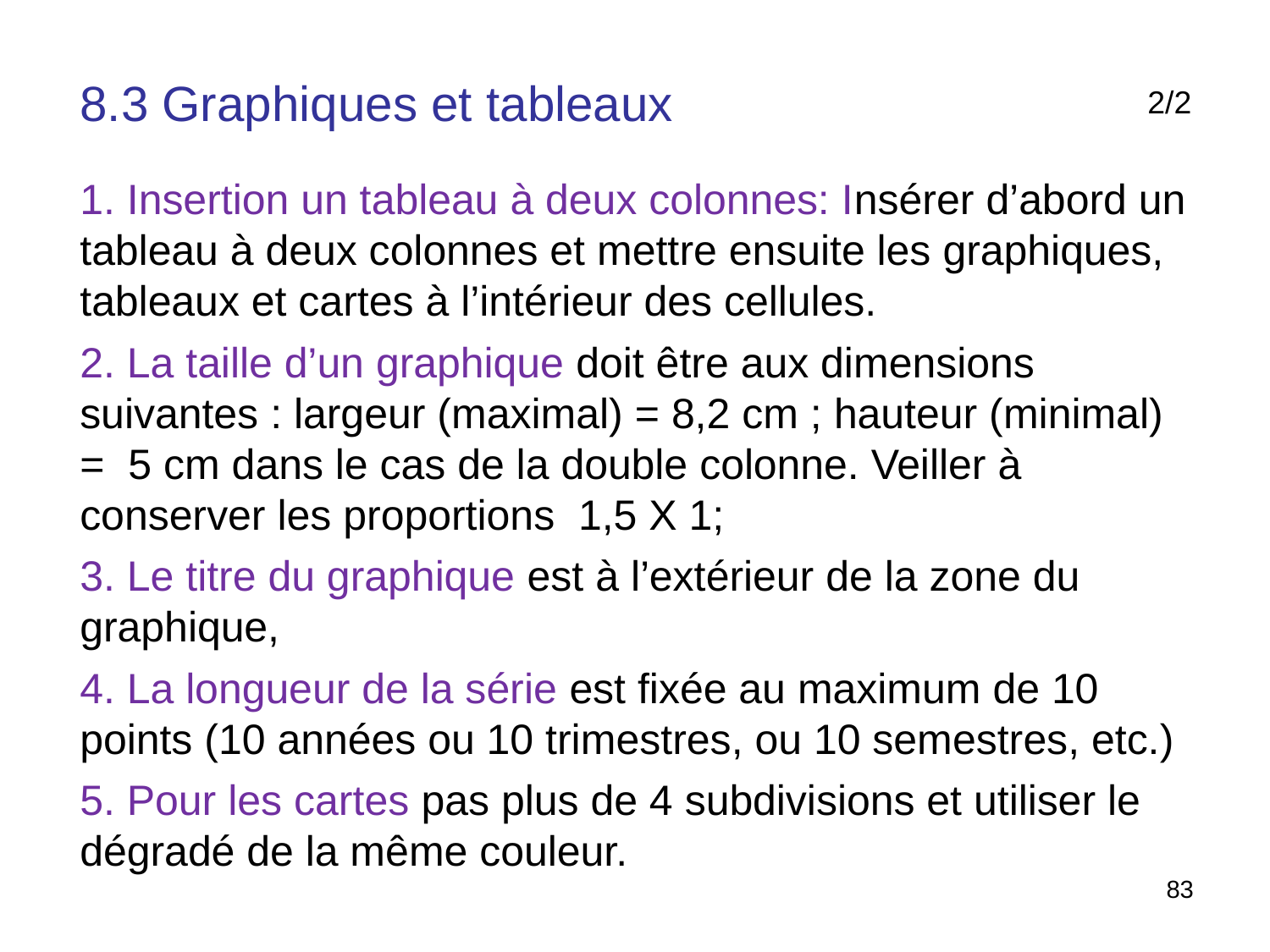

8.3 Graphiques et tableaux
2/2
1. Insertion un tableau à deux colonnes: Insérer d’abord un tableau à deux colonnes et mettre ensuite les graphiques, tableaux et cartes à l’intérieur des cellules.
2. La taille d’un graphique doit être aux dimensions suivantes : largeur (maximal) = 8,2 cm ; hauteur (minimal)  =  5 cm dans le cas de la double colonne. Veiller à conserver les proportions  1,5 X 1;
3. Le titre du graphique est à l’extérieur de la zone du graphique,
4. La longueur de la série est fixée au maximum de 10 points (10 années ou 10 trimestres, ou 10 semestres, etc.)
5. Pour les cartes pas plus de 4 subdivisions et utiliser le dégradé de la même couleur.

83